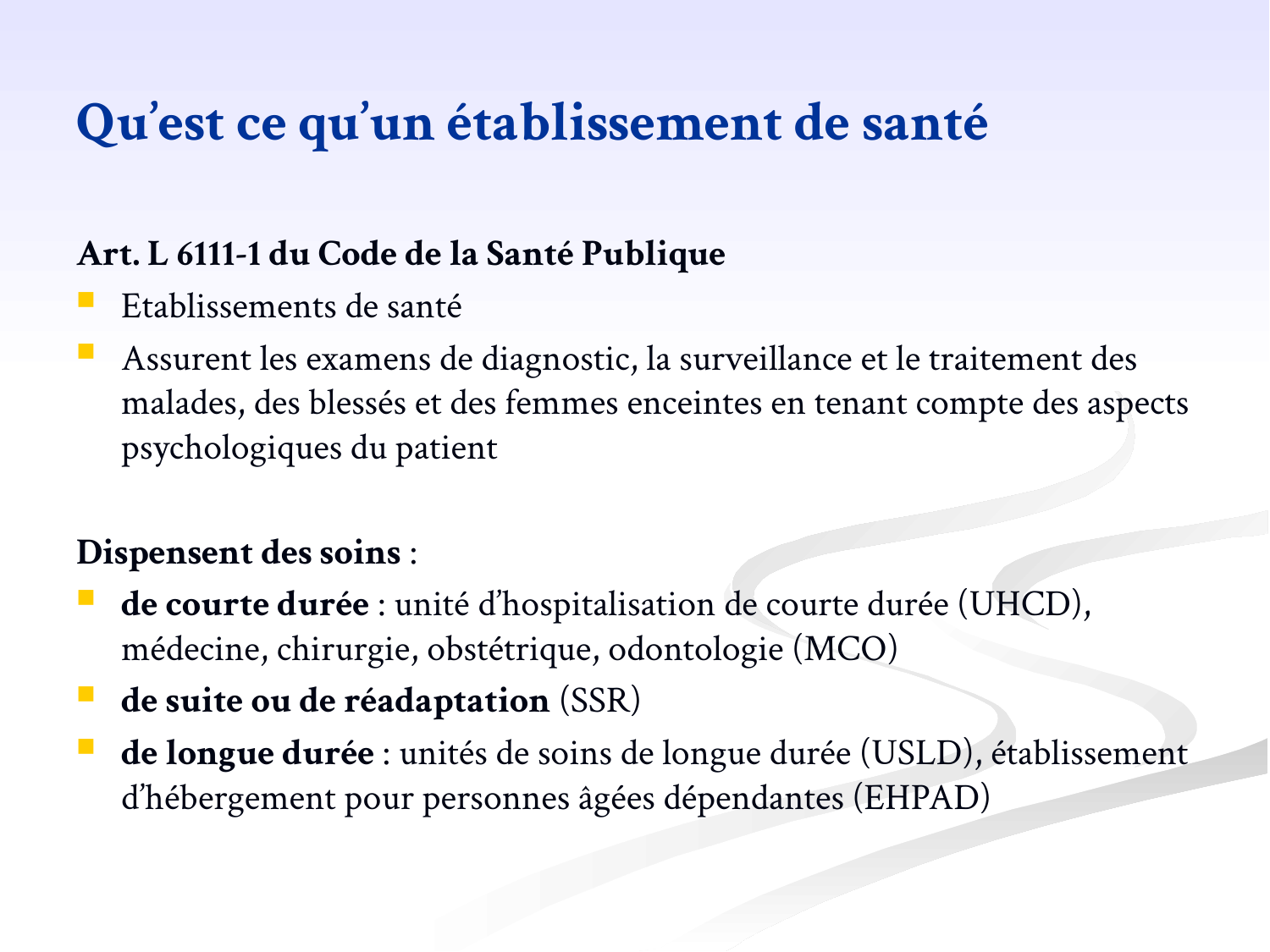

# Qu’est ce qu’un établissement de santé
Art. L 6111-1 du Code de la Santé Publique
Etablissements de santé
Assurent les examens de diagnostic, la surveillance et le traitement des malades, des blessés et des femmes enceintes en tenant compte des aspects psychologiques du patient

Dispensent des soins :
de courte durée : unité d’hospitalisation de courte durée (UHCD), médecine, chirurgie, obstétrique, odontologie (MCO)
de suite ou de réadaptation (SSR)
de longue durée : unités de soins de longue durée (USLD), établissement d’hébergement pour personnes âgées dépendantes (EHPAD)